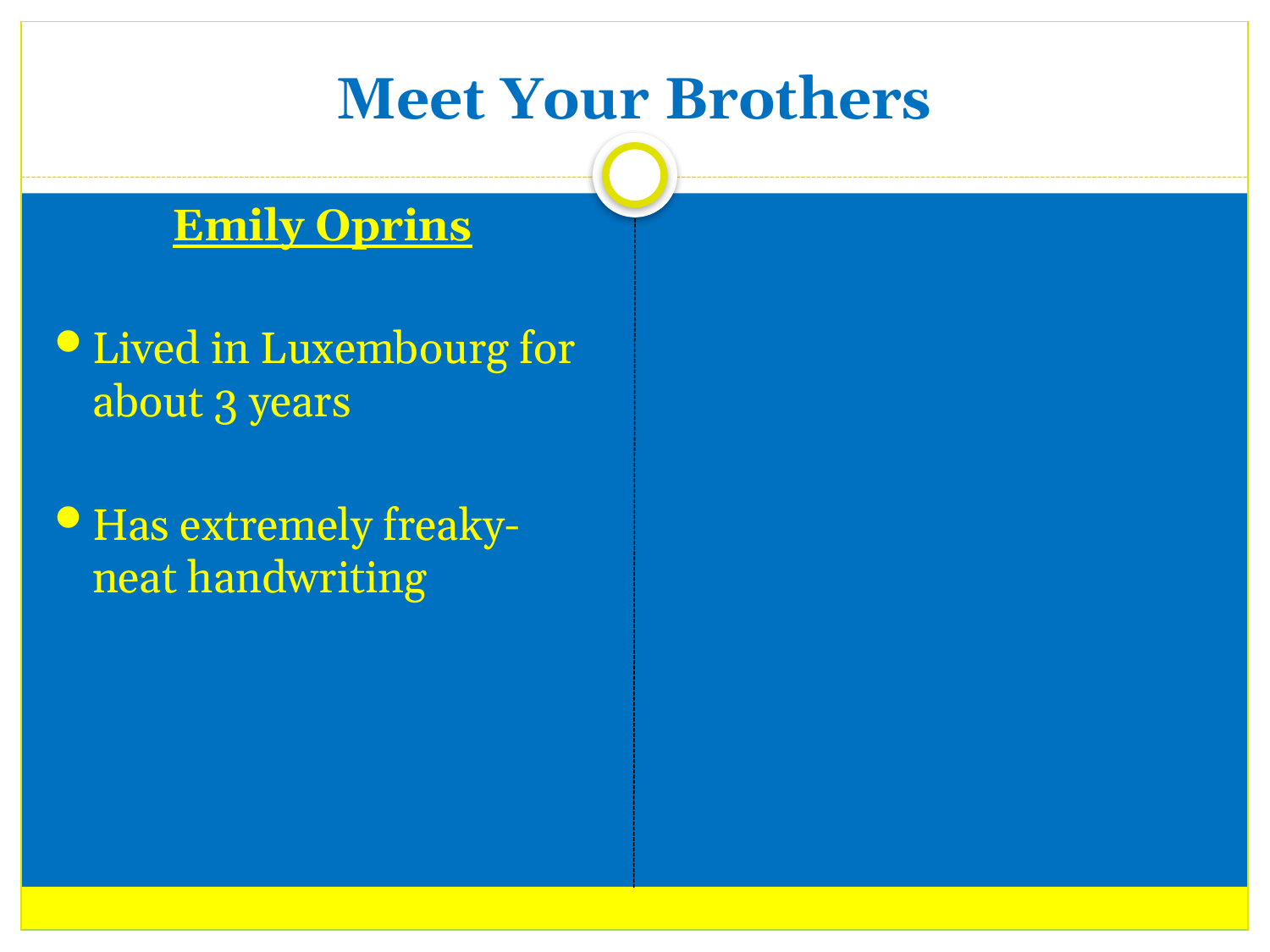

# Meet Your Brothers
Emily Oprins

Lived in Luxembourg for about 3 years

Has extremely freaky-neat handwriting